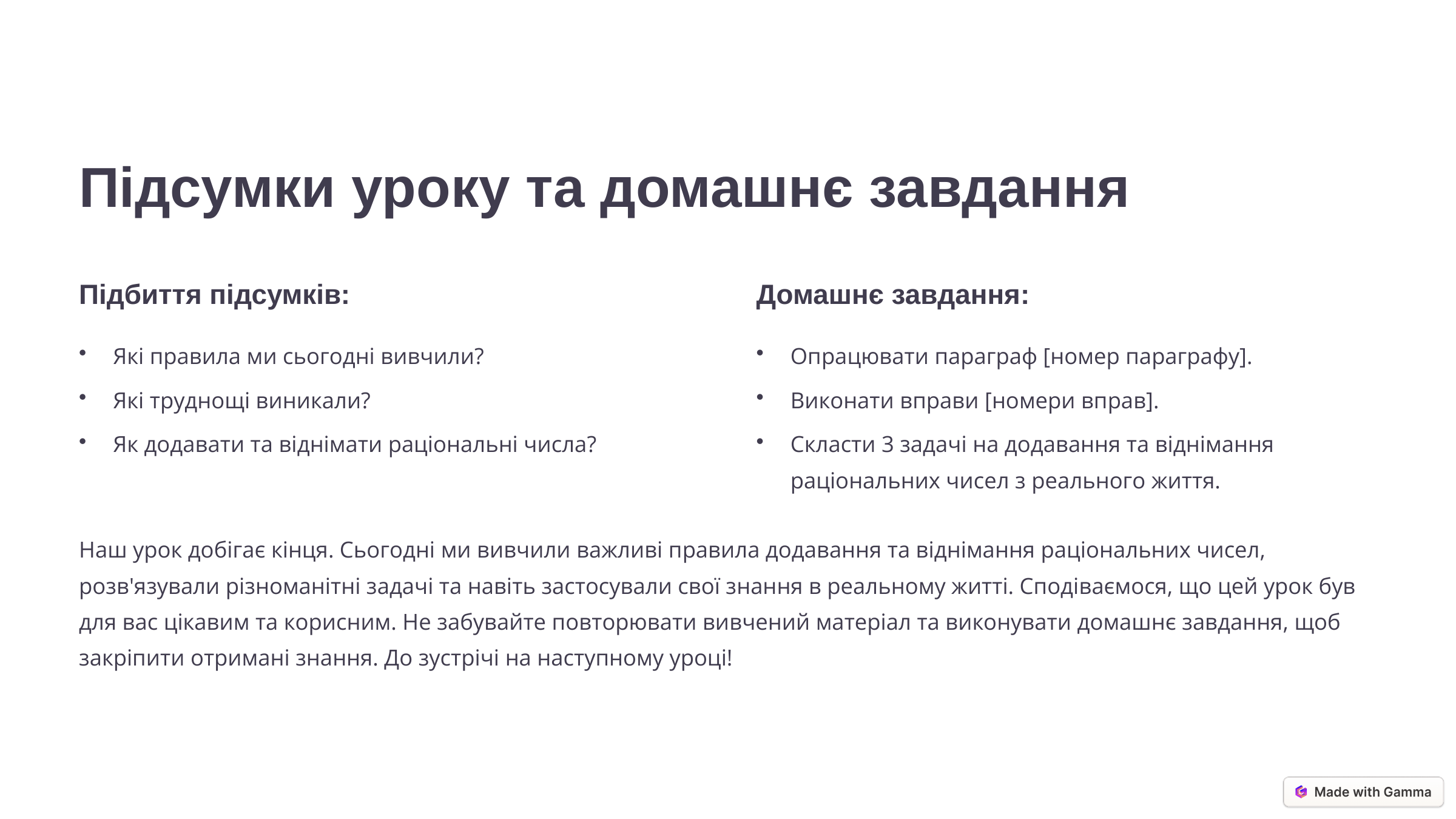

Підсумки уроку та домашнє завдання
Підбиття підсумків:
Домашнє завдання:
Які правила ми сьогодні вивчили?
Опрацювати параграф [номер параграфу].
Які труднощі виникали?
Виконати вправи [номери вправ].
Як додавати та віднімати раціональні числа?
Скласти 3 задачі на додавання та віднімання раціональних чисел з реального життя.
Наш урок добігає кінця. Сьогодні ми вивчили важливі правила додавання та віднімання раціональних чисел, розв'язували різноманітні задачі та навіть застосували свої знання в реальному житті. Сподіваємося, що цей урок був для вас цікавим та корисним. Не забувайте повторювати вивчений матеріал та виконувати домашнє завдання, щоб закріпити отримані знання. До зустрічі на наступному уроці!